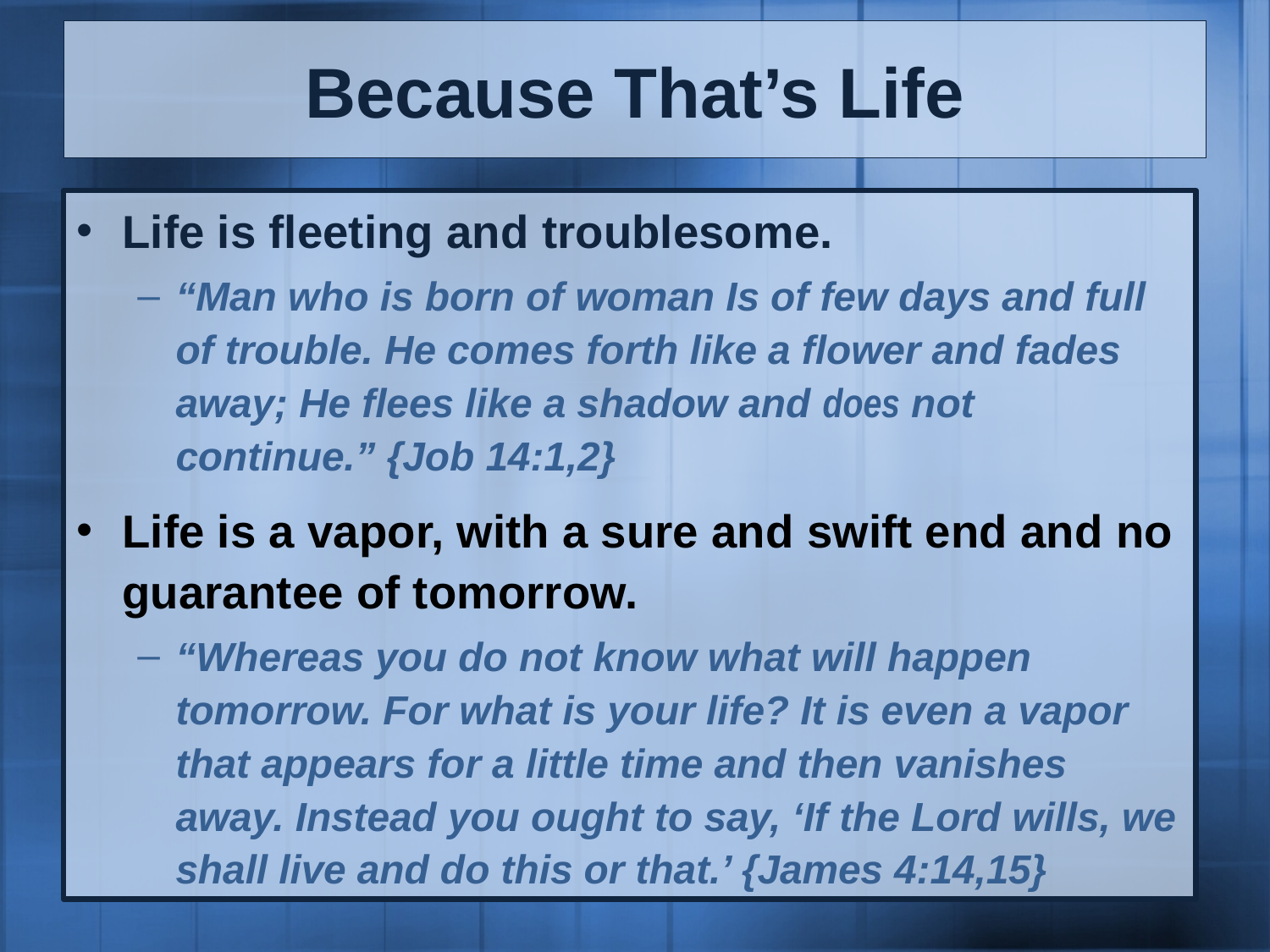

# Because That’s Life
Life is fleeting and troublesome.
“Man who is born of woman Is of few days and full of trouble. He comes forth like a flower and fades away; He flees like a shadow and does not continue.” {Job 14:1,2}
Life is a vapor, with a sure and swift end and no guarantee of tomorrow.
“Whereas you do not know what will happen tomorrow. For what is your life? It is even a vapor that appears for a little time and then vanishes away. Instead you ought to say, ‘If the Lord wills, we shall live and do this or that.’ {James 4:14,15}